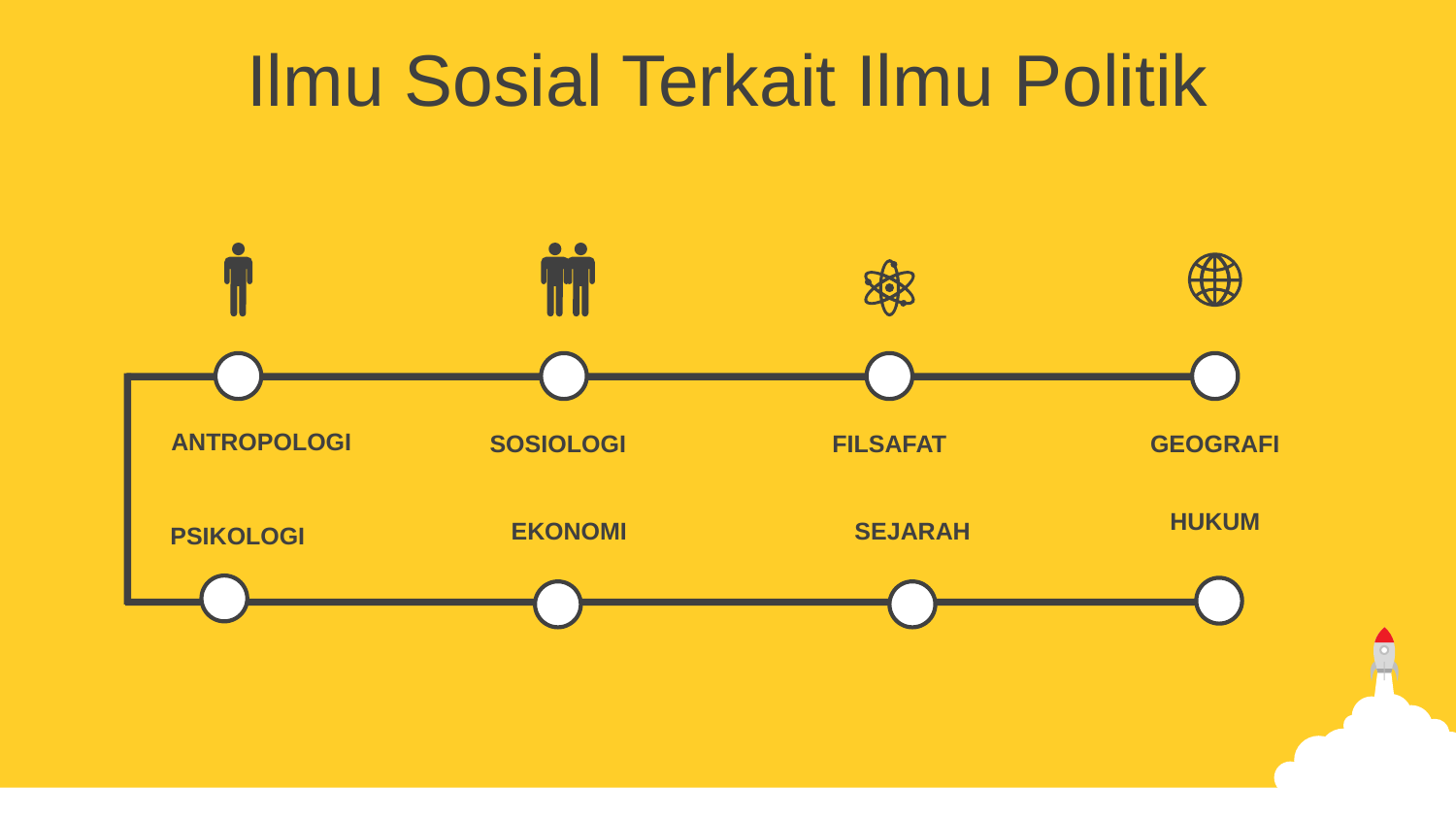

Ilmu Sosial Terkait Ilmu Politik

ANTROPOLOGI
SOSIOLOGI
FILSAFAT
GEOGRAFI

HUKUM
EKONOMI
SEJARAH
PSIKOLOGI